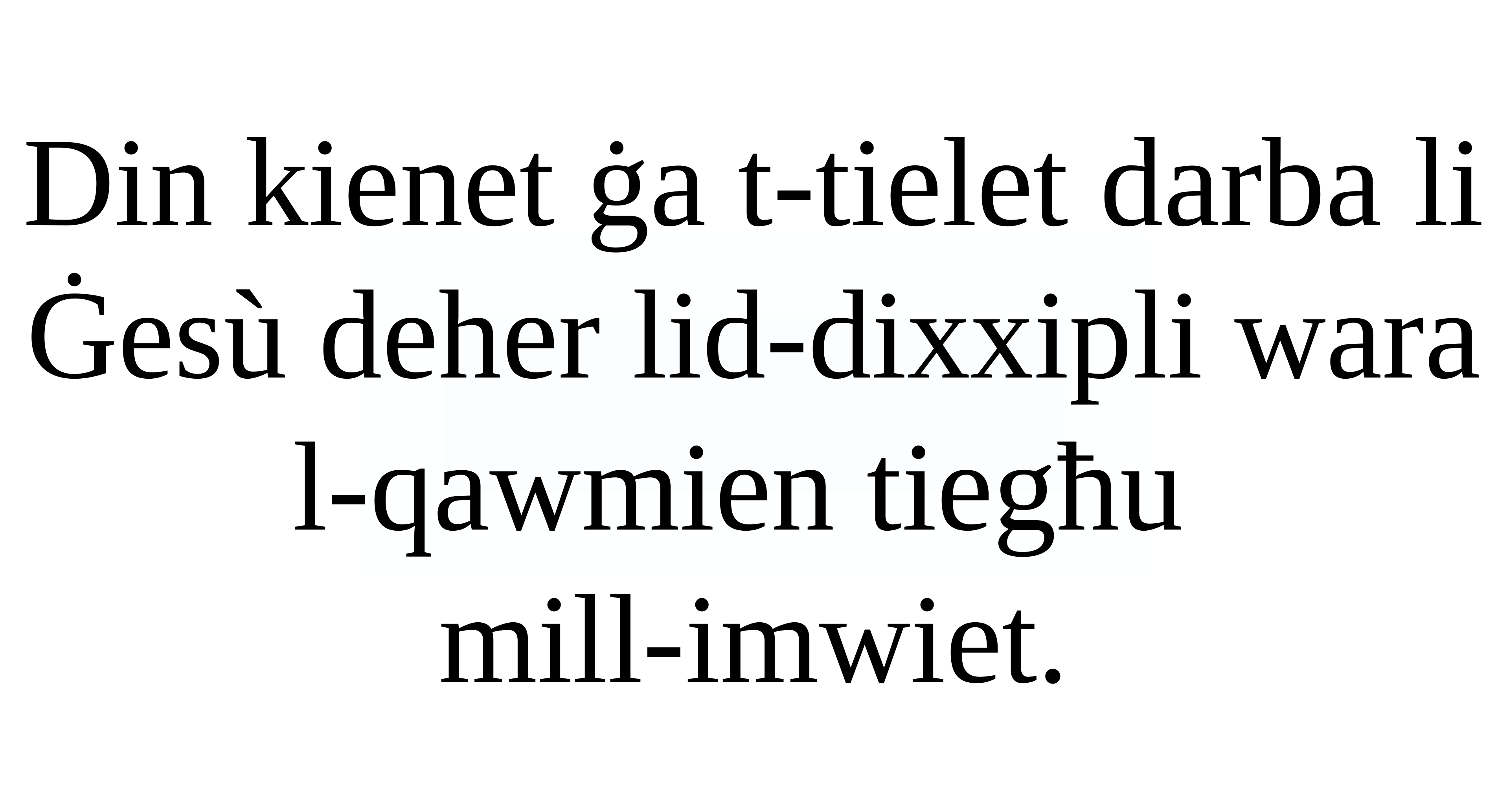

Din kienet ġa t-tielet darba li Ġesù deher lid-dixxipli wara l-qawmien tiegħu
mill-imwiet.